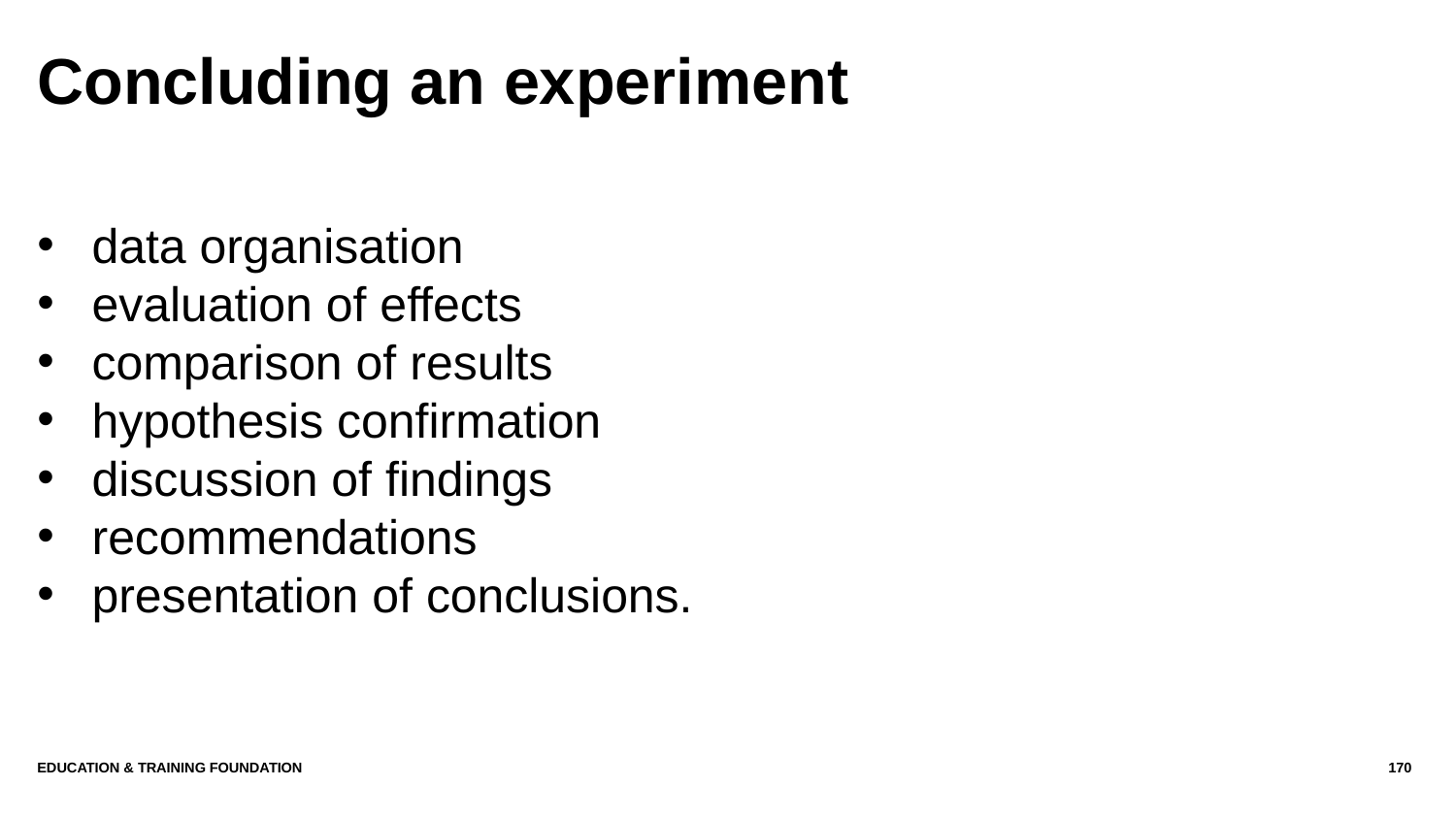

# Concluding an experiment

data organisation
evaluation of effects
comparison of results
hypothesis confirmation
discussion of findings
recommendations
presentation of conclusions.

Education & Training Foundation
170